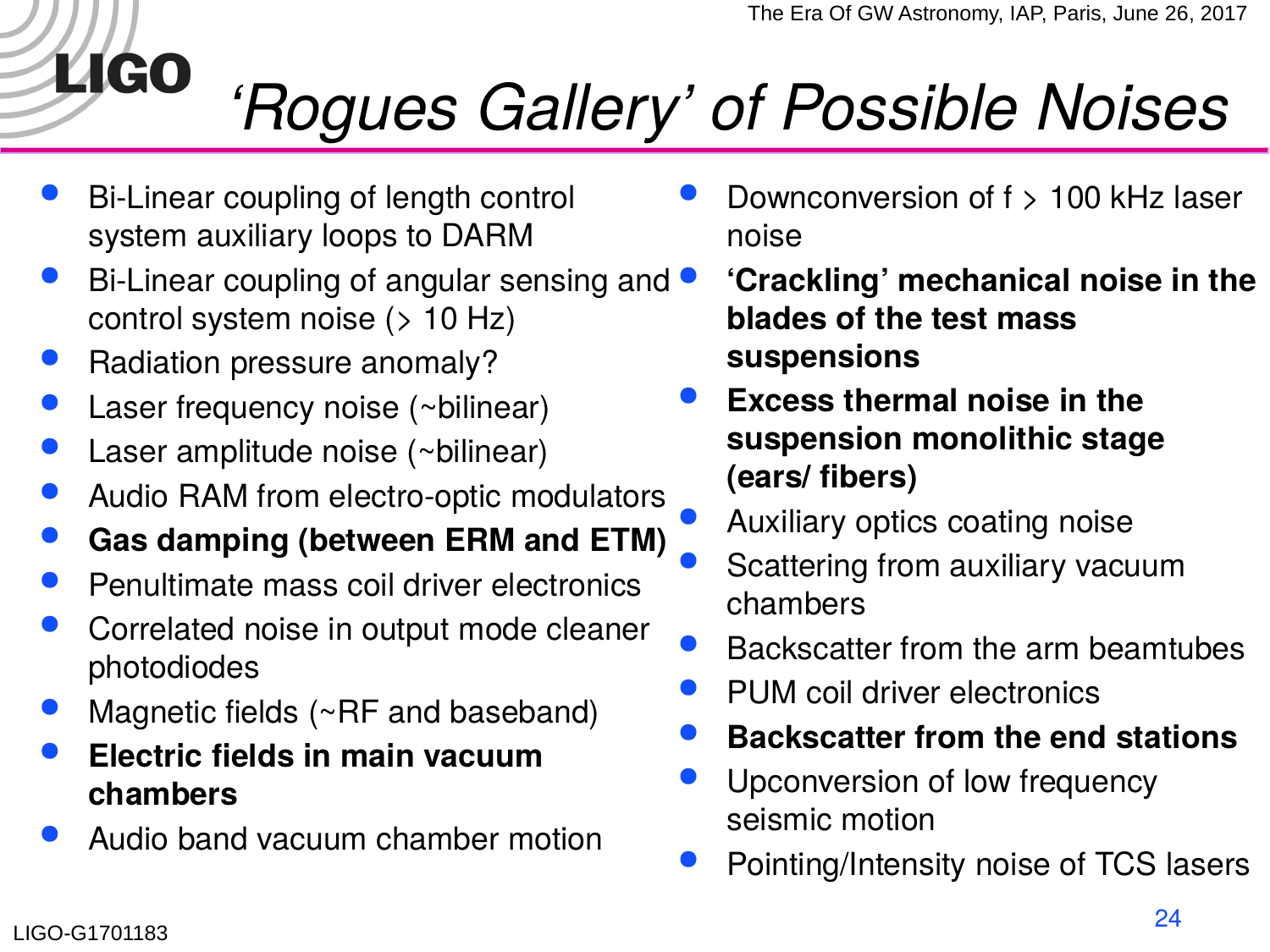

# ‘Rogues Gallery’ of Possible Noises
Bi-Linear coupling of length control system auxiliary loops to DARM
Bi-Linear coupling of angular sensing and control system noise (> 10 Hz)
Radiation pressure anomaly?
Laser frequency noise (~bilinear)
Laser amplitude noise (~bilinear)
Audio RAM from electro-optic modulators
Gas damping (between ERM and ETM)
Penultimate mass coil driver electronics
Correlated noise in output mode cleaner photodiodes
Magnetic fields (~RF and baseband)
Electric fields in main vacuum chambers
Audio band vacuum chamber motion

Downconversion of f > 100 kHz laser noise
‘Crackling’ mechanical noise in the blades of the test mass suspensions
Excess thermal noise in the suspension monolithic stage (ears/ fibers)
Auxiliary optics coating noise
Scattering from auxiliary vacuum chambers
Backscatter from the arm beamtubes
PUM coil driver electronics
Backscatter from the end stations
Upconversion of low frequency seismic motion
Pointing/Intensity noise of TCS lasers
24